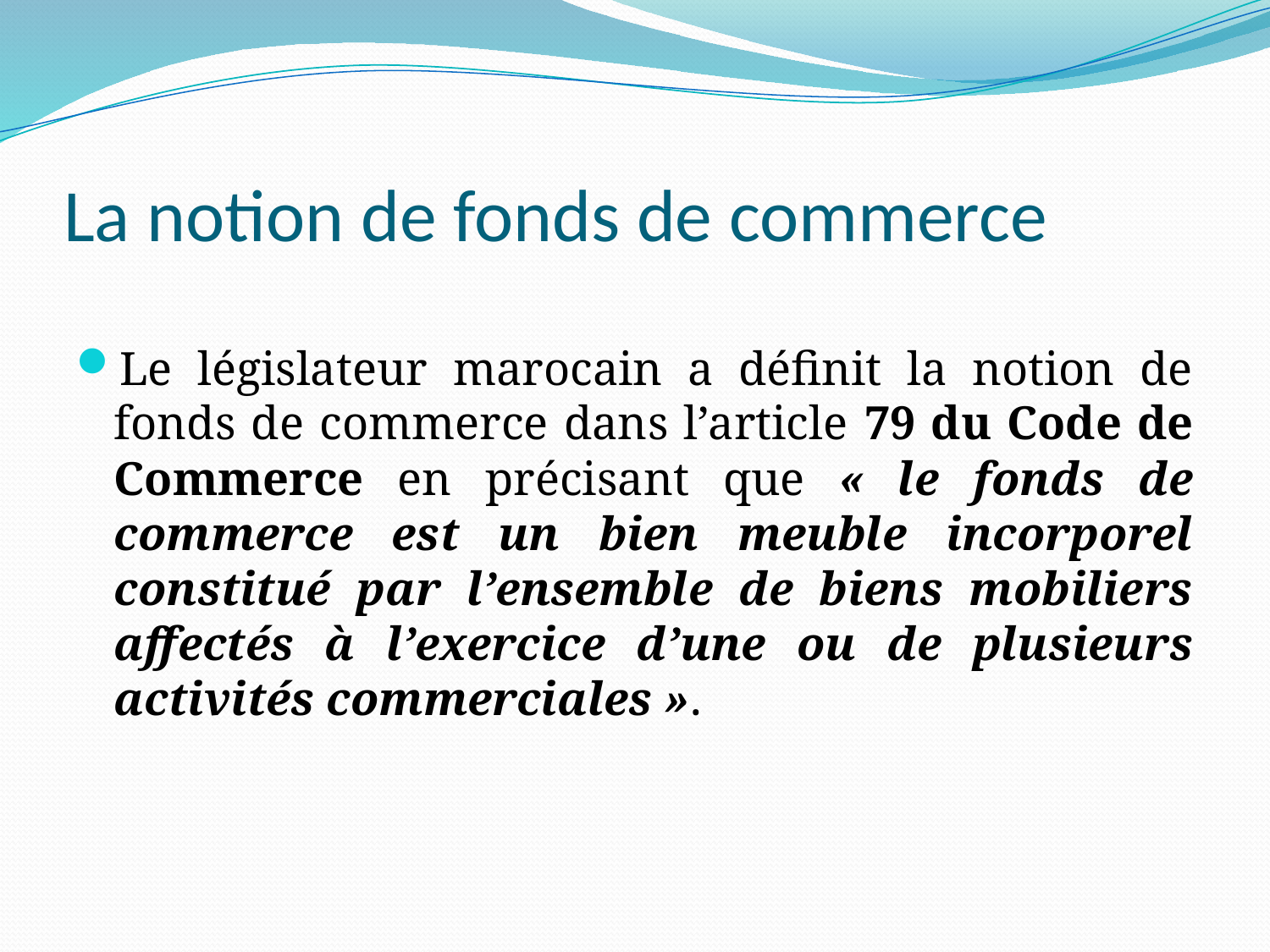

# La notion de fonds de commerce

Le législateur marocain a définit la notion de fonds de commerce dans l’article 79 du Code de Commerce en précisant que « le fonds de commerce est un bien meuble incorporel constitué par l’ensemble de biens mobiliers affectés à l’exercice d’une ou de plusieurs activités commerciales ».